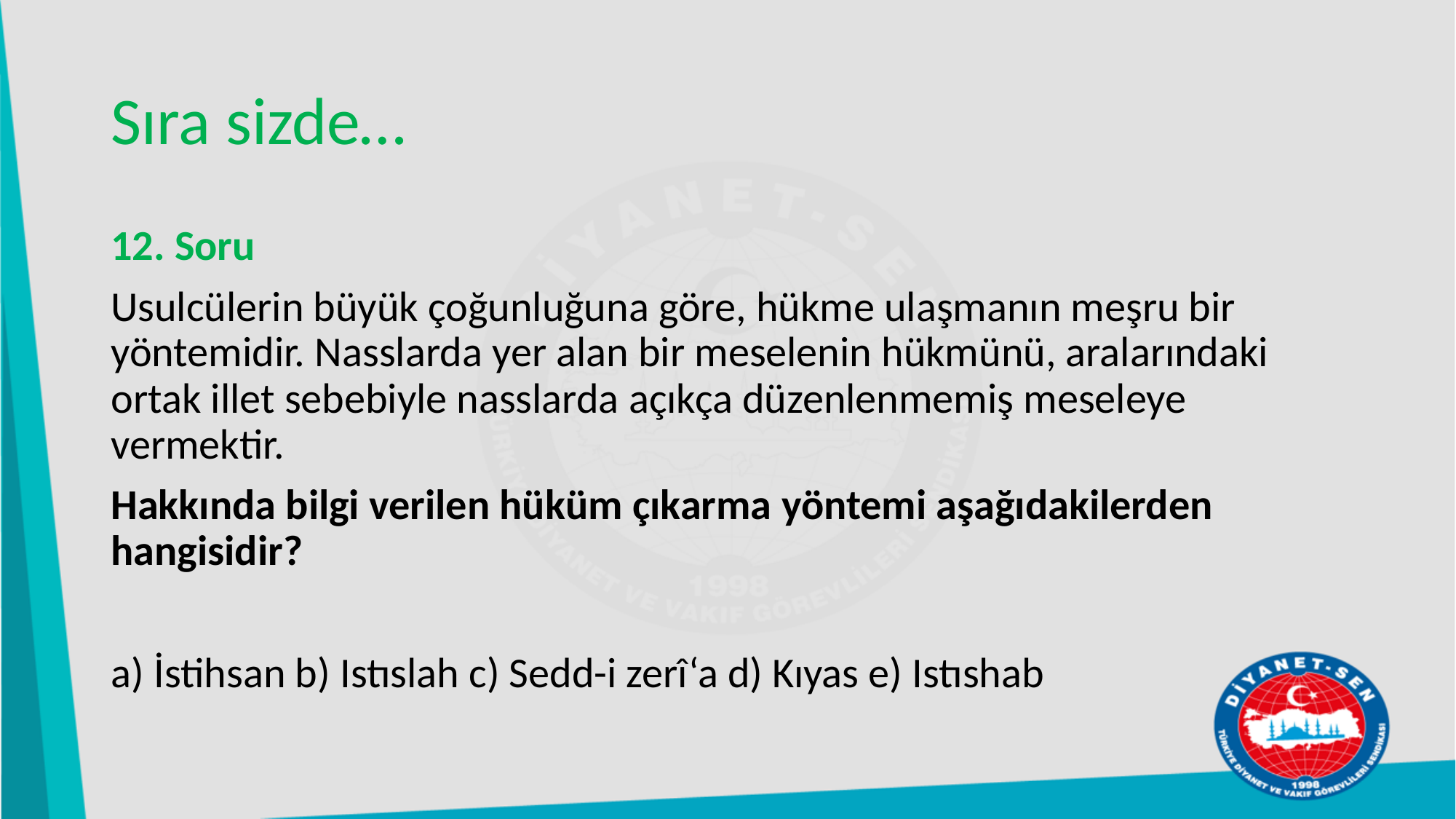

# Sıra sizde…
12. Soru
Usulcülerin büyük çoğunluğuna göre, hükme ulaşmanın meşru bir yöntemidir. Nasslarda yer alan bir meselenin hükmünü, aralarındaki ortak illet sebebiyle nasslarda açıkça düzenlenmemiş meseleye vermektir.
Hakkında bilgi verilen hüküm çıkarma yöntemi aşağıdakilerden hangisidir?

a) İstihsan b) Istıslah c) Sedd-i zerî‘a d) Kıyas e) Istıshab